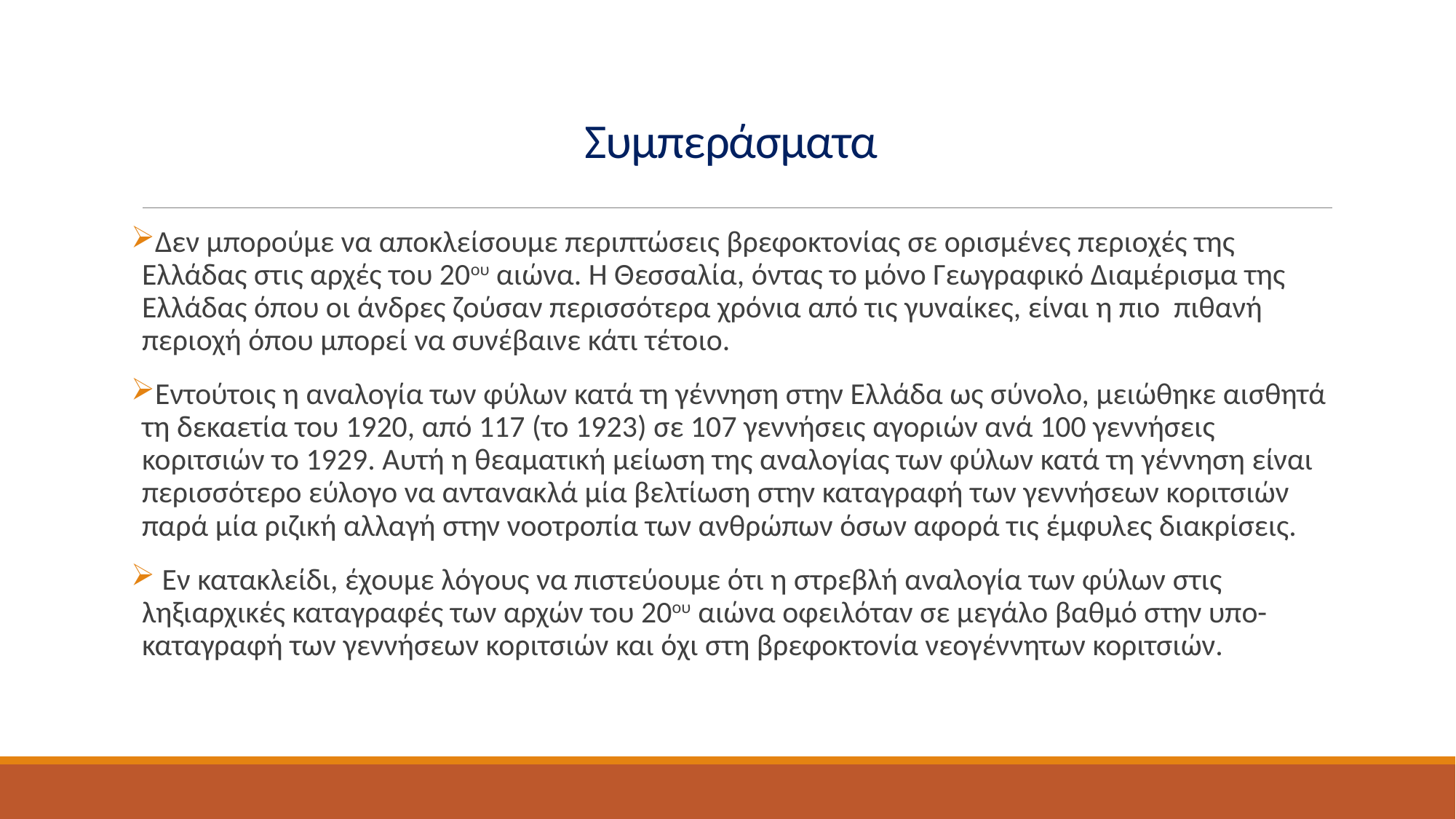

# Συμπεράσματα
Δεν μπορούμε να αποκλείσουμε περιπτώσεις βρεφοκτονίας σε ορισμένες περιοχές της Ελλάδας στις αρχές του 20ου αιώνα. Η Θεσσαλία, όντας το μόνο Γεωγραφικό Διαμέρισμα της Ελλάδας όπου οι άνδρες ζούσαν περισσότερα χρόνια από τις γυναίκες, είναι η πιο  πιθανή περιοχή όπου μπορεί να συνέβαινε κάτι τέτοιο.
Εντούτοις η αναλογία των φύλων κατά τη γέννηση στην Ελλάδα ως σύνολο, μειώθηκε αισθητά τη δεκαετία του 1920, από 117 (το 1923) σε 107 γεννήσεις αγοριών ανά 100 γεννήσεις κοριτσιών το 1929. Αυτή η θεαματική μείωση της αναλογίας των φύλων κατά τη γέννηση είναι περισσότερο εύλογο να αντανακλά μία βελτίωση στην καταγραφή των γεννήσεων κοριτσιών παρά μία ριζική αλλαγή στην νοοτροπία των ανθρώπων όσων αφορά τις έμφυλες διακρίσεις.
 Εν κατακλείδι, έχουμε λόγους να πιστεύουμε ότι η στρεβλή αναλογία των φύλων στις ληξιαρχικές καταγραφές των αρχών του 20ου αιώνα οφειλόταν σε μεγάλο βαθμό στην υπο-καταγραφή των γεννήσεων κοριτσιών και όχι στη βρεφοκτονία νεογέννητων κοριτσιών.